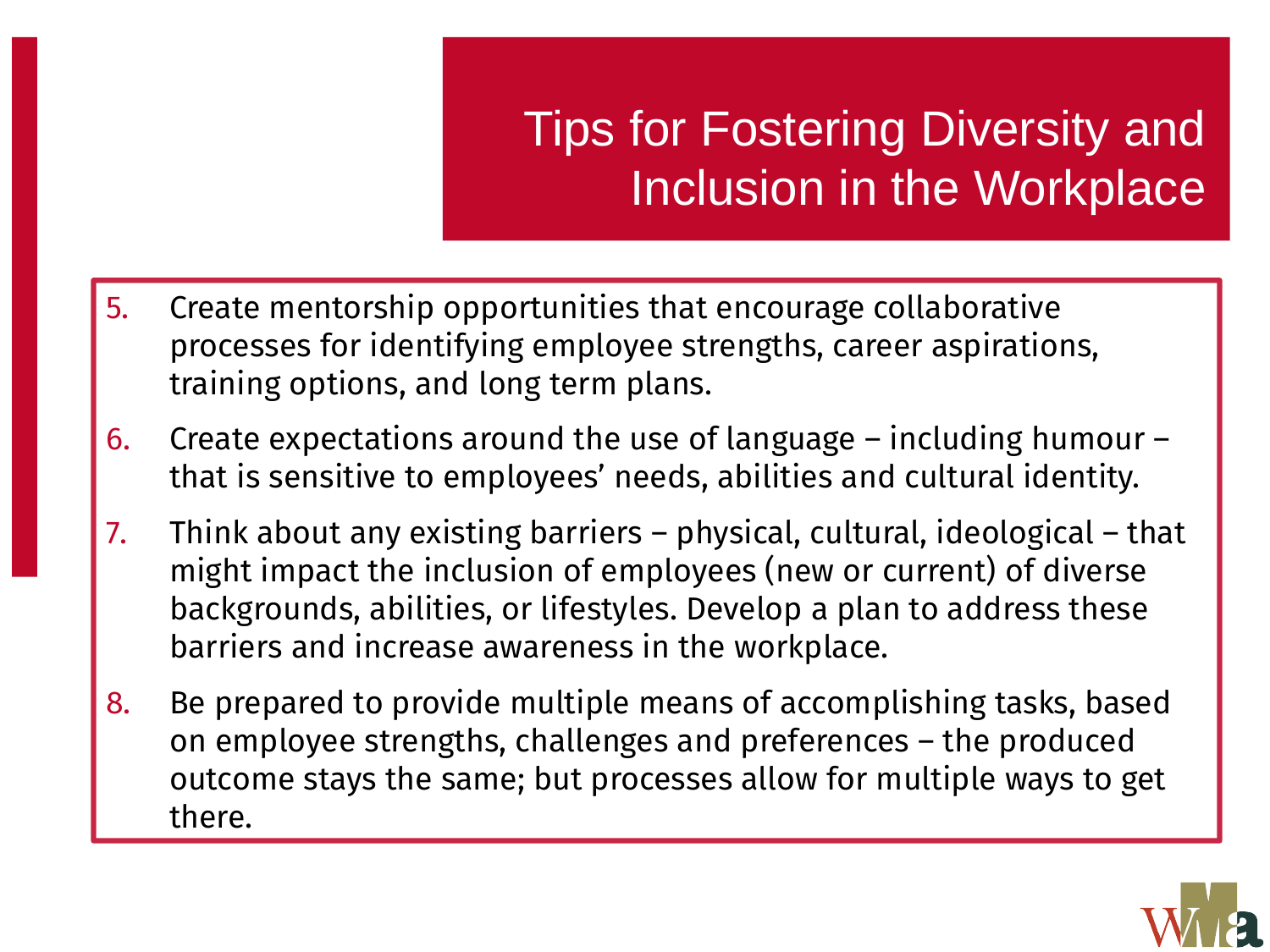

# Tips for Fostering Diversity and Inclusion in the Workplace
Create mentorship opportunities that encourage collaborative processes for identifying employee strengths, career aspirations, training options, and long term plans.
Create expectations around the use of language – including humour – that is sensitive to employees’ needs, abilities and cultural identity.
Think about any existing barriers – physical, cultural, ideological – that might impact the inclusion of employees (new or current) of diverse  backgrounds, abilities, or lifestyles. Develop a plan to address these barriers and increase awareness in the workplace.
Be prepared to provide multiple means of accomplishing tasks, based on employee strengths, challenges and preferences – the produced outcome stays the same; but processes allow for multiple ways to get there.